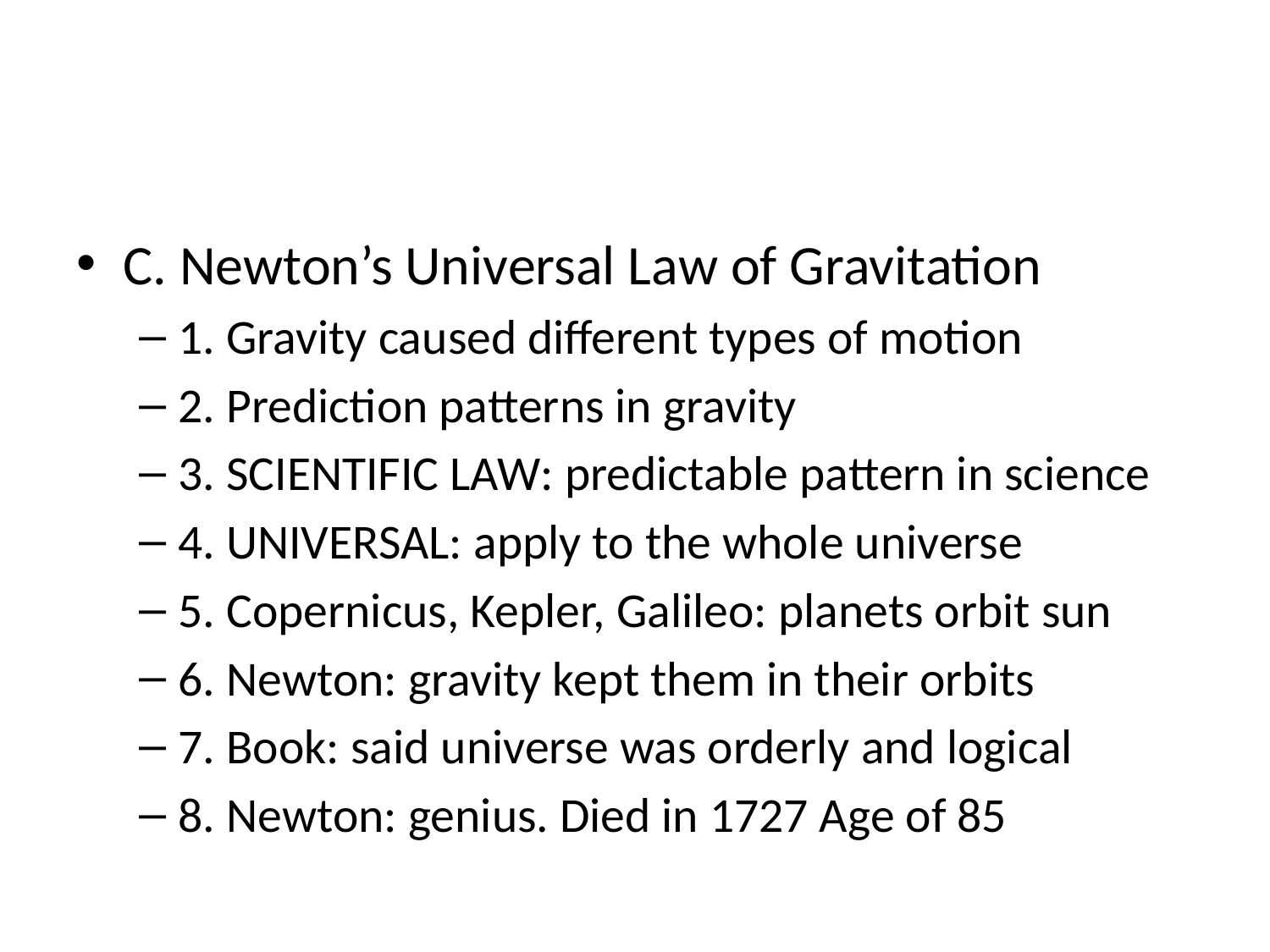

#
C. Newton’s Universal Law of Gravitation
1. Gravity caused different types of motion
2. Prediction patterns in gravity
3. SCIENTIFIC LAW: predictable pattern in science
4. UNIVERSAL: apply to the whole universe
5. Copernicus, Kepler, Galileo: planets orbit sun
6. Newton: gravity kept them in their orbits
7. Book: said universe was orderly and logical
8. Newton: genius. Died in 1727 Age of 85